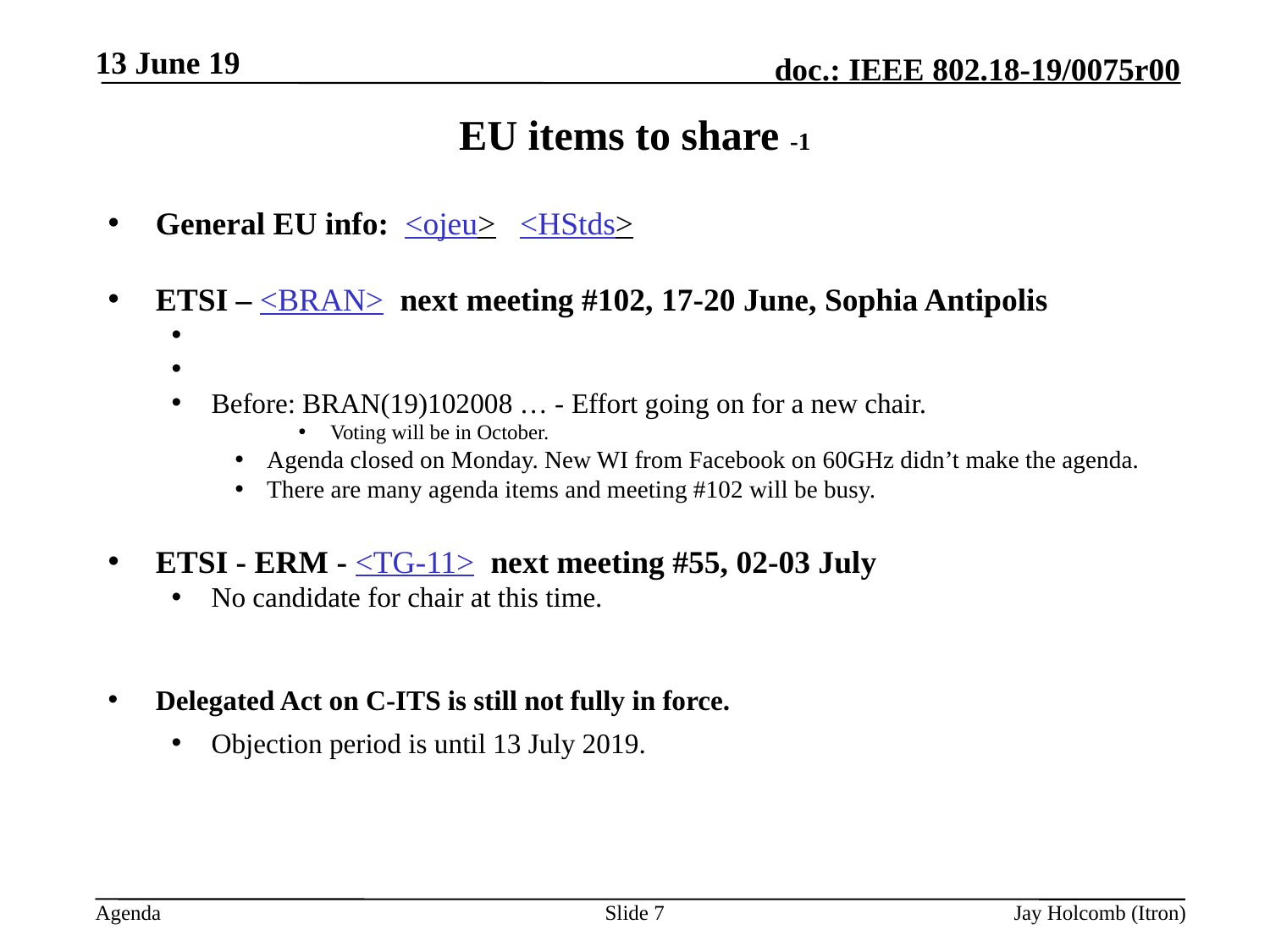

13 June 19
# EU items to share -1

General EU info:  <ojeu>   <HStds>

ETSI – <BRAN>  next meeting #102, 17-20 June, Sophia Antipolis

Before: BRAN(19)102008 … - Effort going on for a new chair.
Voting will be in October.
Agenda closed on Monday. New WI from Facebook on 60GHz didn’t make the agenda.
There are many agenda items and meeting #102 will be busy.

ETSI - ERM - <TG-11>  next meeting #55, 02-03 July
No candidate for chair at this time.

Delegated Act on C-ITS is still not fully in force.
Objection period is until 13 July 2019.

Slide 7
Jay Holcomb (Itron)